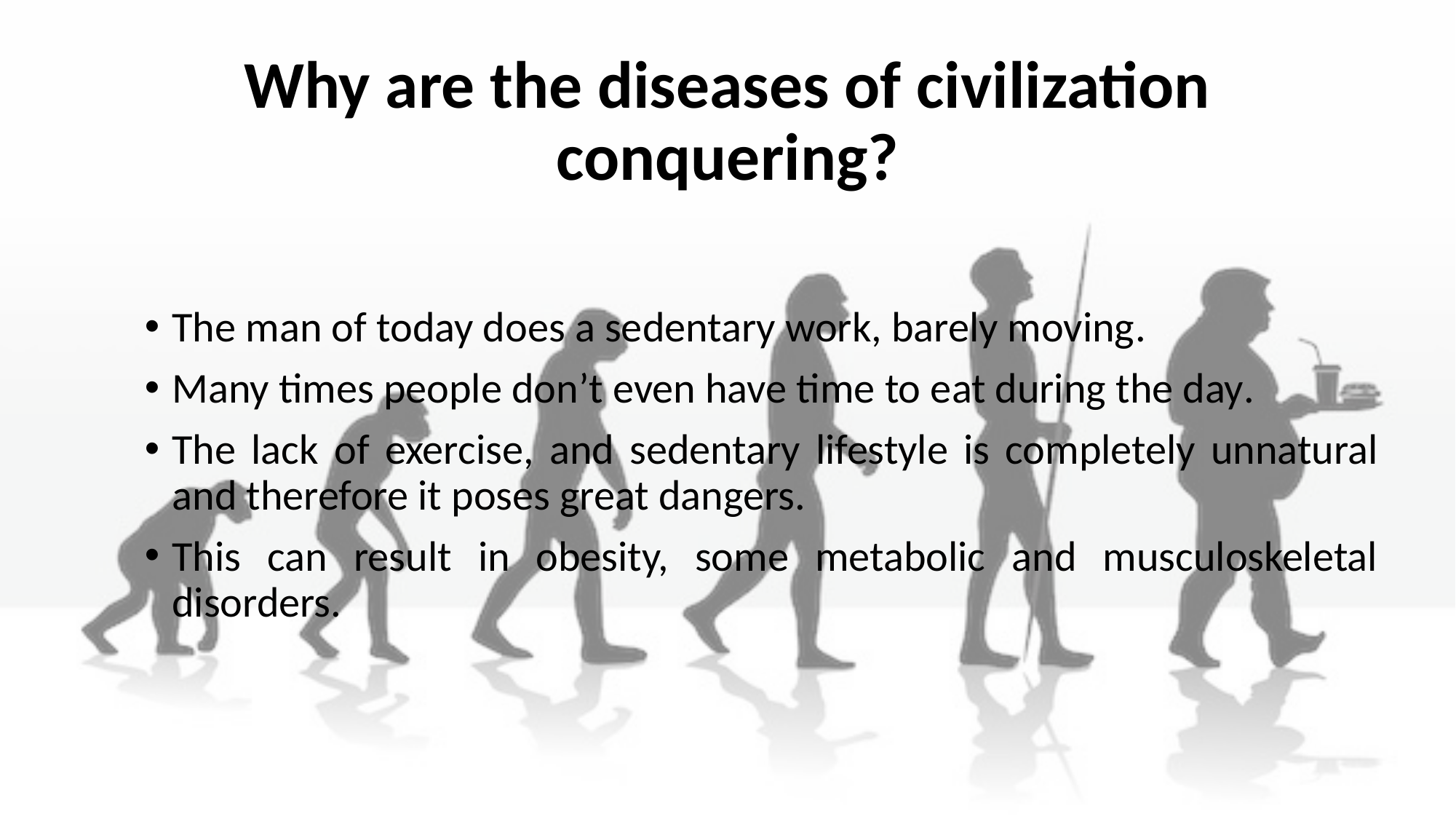

# Why are the diseases of civilization conquering?
The man of today does a sedentary work, barely moving.
Many times people don’t even have time to eat during the day.
The lack of exercise, and sedentary lifestyle is completely unnatural and therefore it poses great dangers.
This can result in obesity, some metabolic and musculoskeletal disorders.